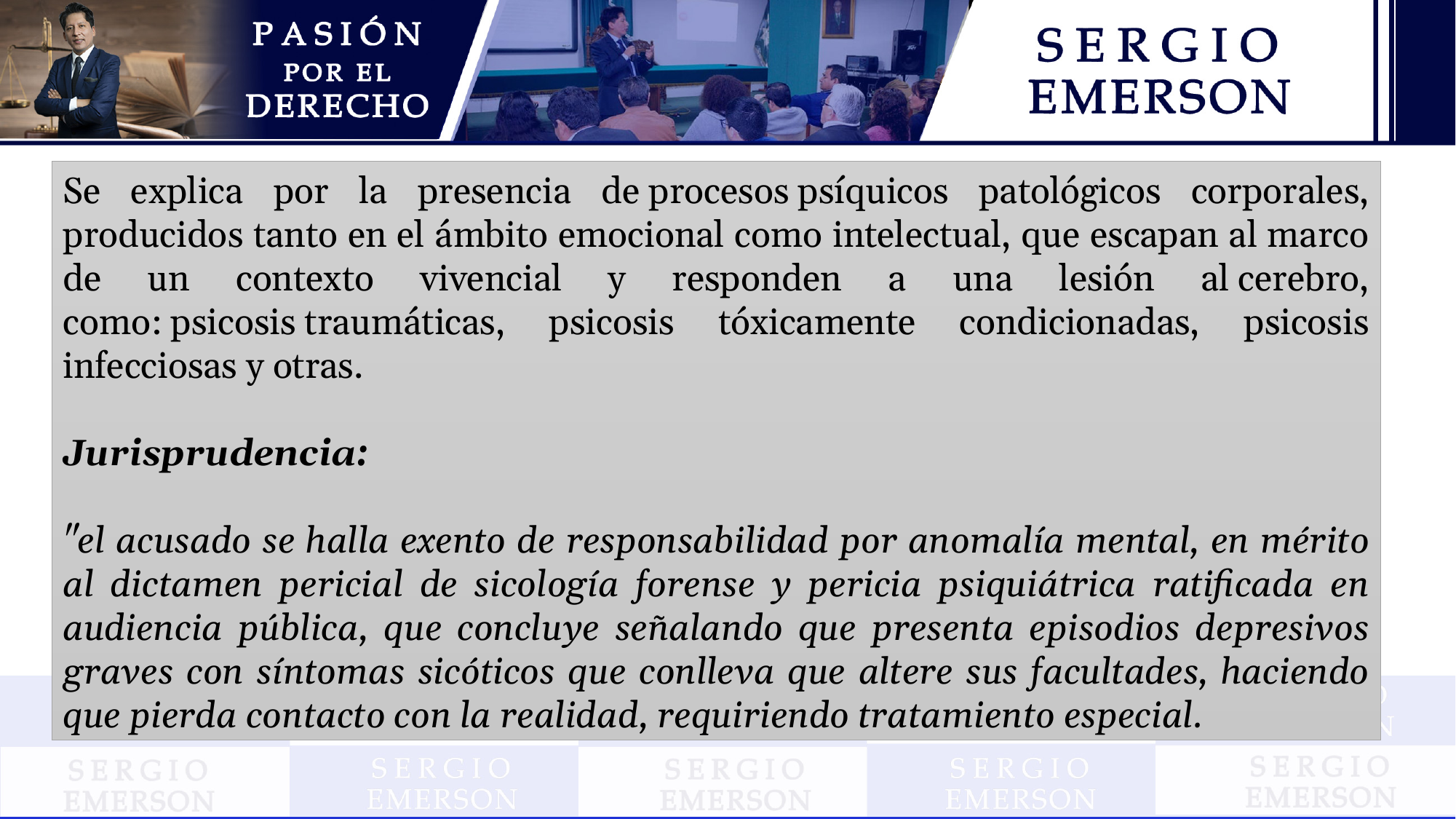

Se explica por la presencia de procesos psíquicos patológicos corporales, producidos tanto en el ámbito emocional como intelectual, que escapan al marco de un contexto vivencial y responden a una lesión al cerebro, como: psicosis traumáticas, psicosis tóxicamente condicionadas, psicosis infecciosas y otras.

Jurisprudencia:

"el acusado se halla exento de responsabilidad por anomalía mental, en mérito al dictamen pericial de sicología forense y pericia psiquiátrica ratificada en audiencia pública, que concluye señalando que presenta episodios depresivos graves con síntomas sicóticos que conlleva que altere sus facultades, haciendo que pierda contacto con la realidad, requiriendo tratamiento especial.